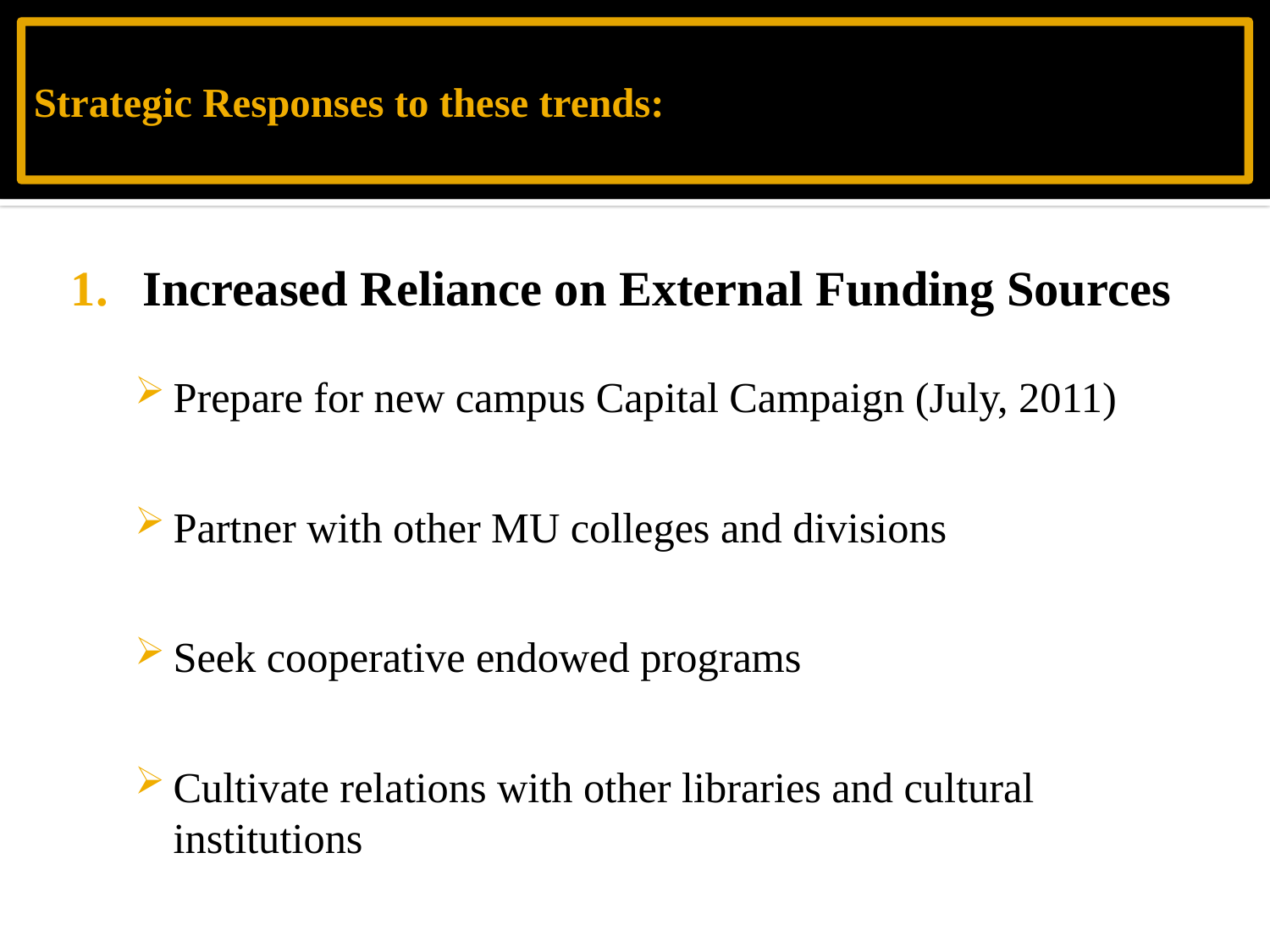

# Strategic Responses to these trends:
Increased Reliance on External Funding Sources

Prepare for new campus Capital Campaign (July, 2011)

Partner with other MU colleges and divisions

Seek cooperative endowed programs

Cultivate relations with other libraries and cultural institutions